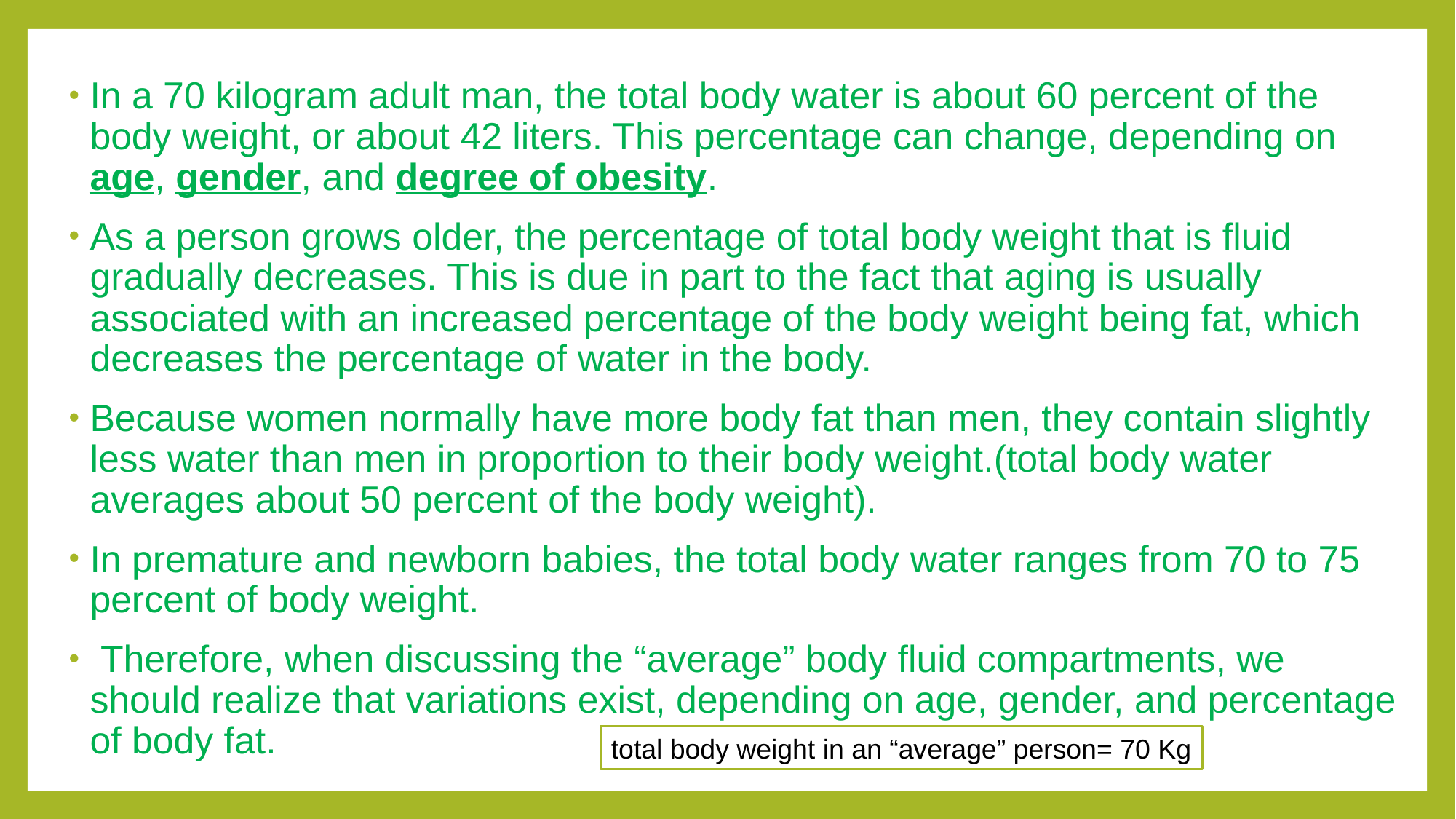

In a 70 ­kilogram adult man, the total body water is about 60 percent of the body weight, or about 42 liters. This percentage can change, depending on age, gender, and degree of obesity.
As a person grows older, the percentage of total body weight that is fluid gradually decreases. This is due in part to the fact that aging is usually associated with an increased percentage of the body weight being fat, which decreases the percentage of water in the body.
Because women normally have more body fat than men, they contain slightly less water than men in proportion to their body weight.(total body water averages about 50 percent of the body weight).
In prema­ture and newborn babies, the total body water ranges from 70 to 75 percent of body weight.
 Therefore, when discussing the “average” body fluid compartments, we should realize that variations exist, depending on age, gender, and percentage of body fat.
total body weight in an “average” person= 70 Kg